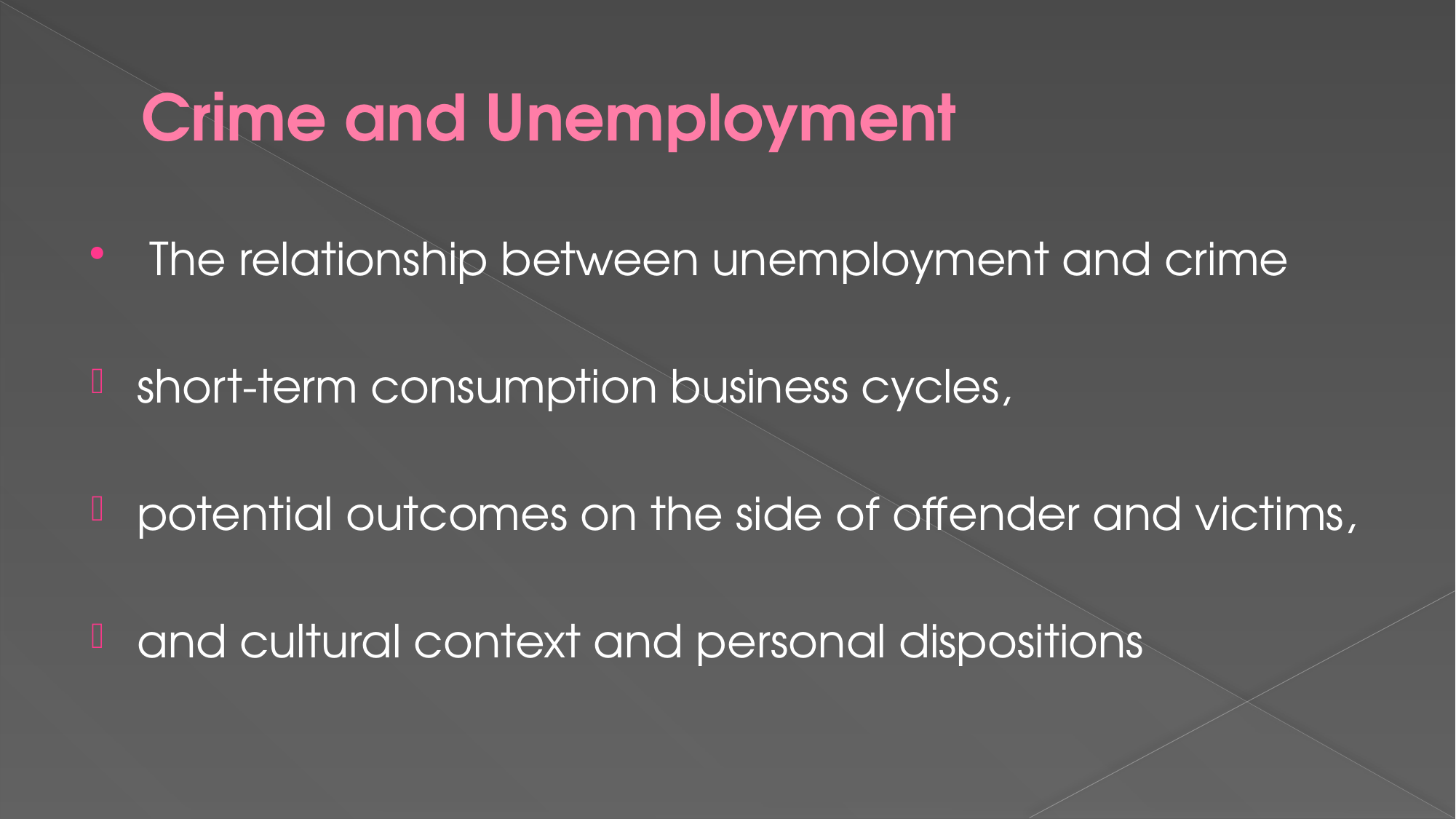

# Crime and Unemployment
 The relationship between unemployment and crime

short-term consumption business cycles,

potential outcomes on the side of offender and victims,

and cultural context and personal dispositions